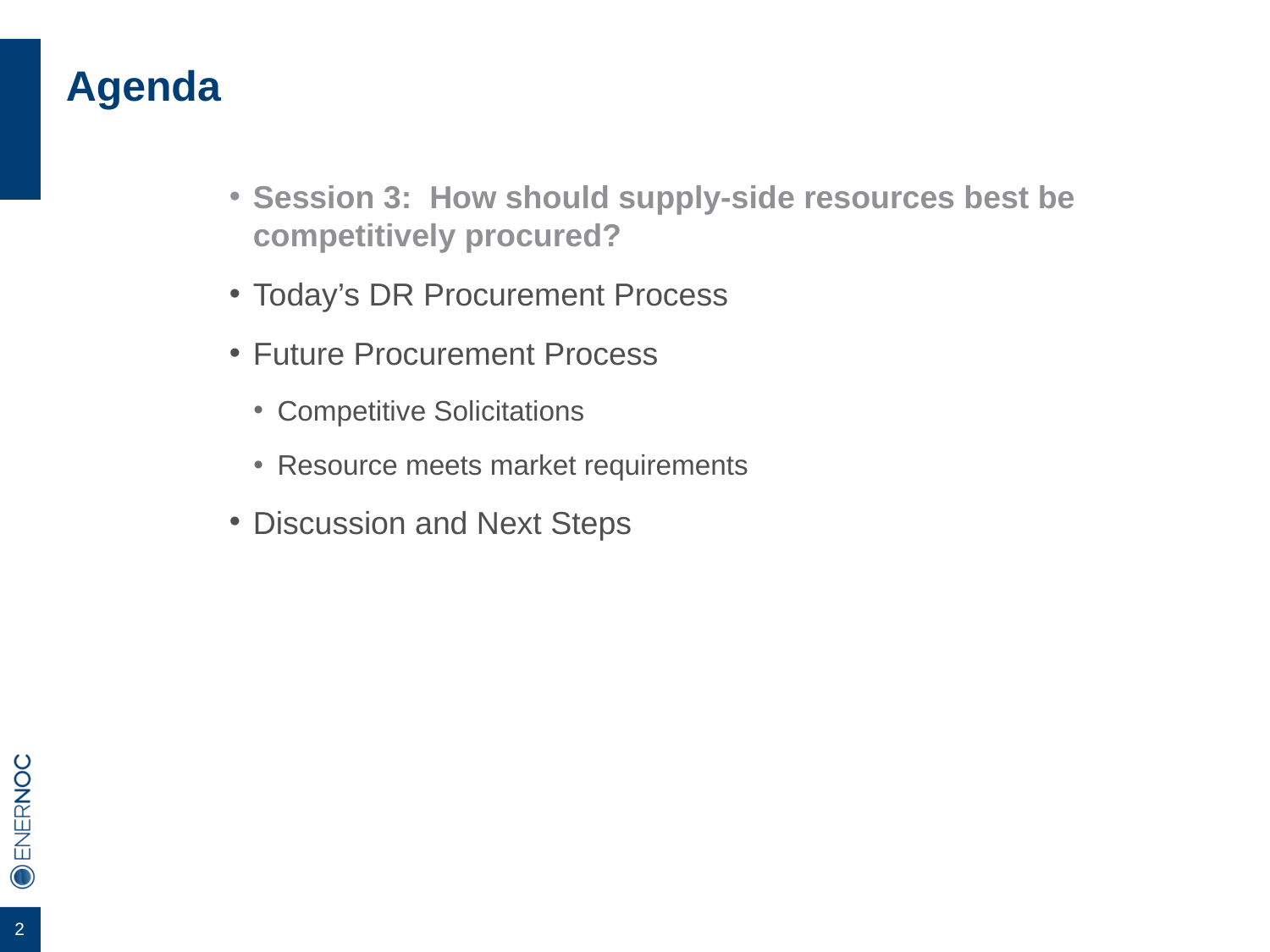

# Agenda
Session 3:  How should supply-side resources best be competitively procured?
Today’s DR Procurement Process
Future Procurement Process
Competitive Solicitations
Resource meets market requirements
Discussion and Next Steps